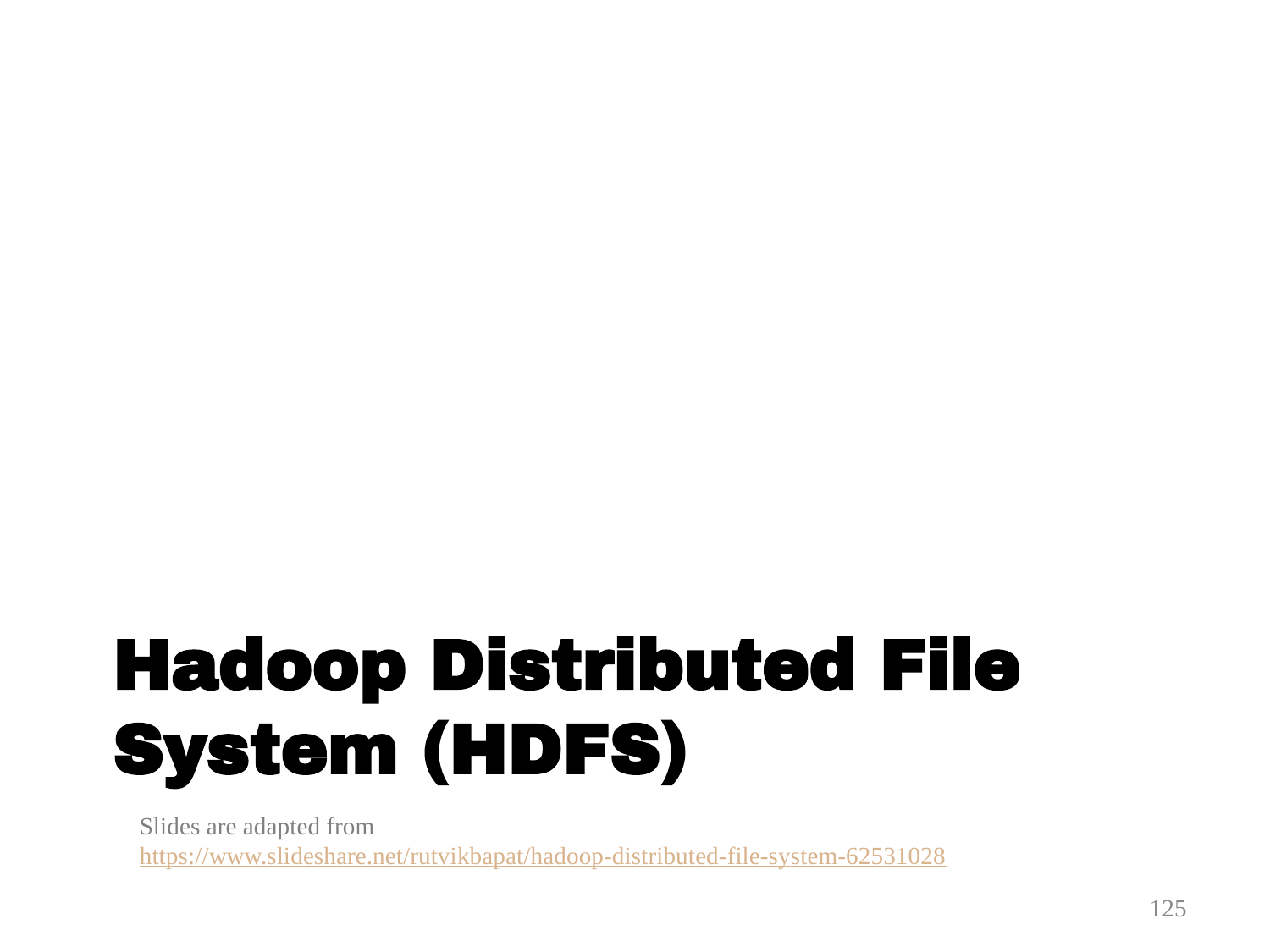

# Hadoop Distributed File System (HDFS)
Slides are adapted from https://www.slideshare.net/rutvikbapat/hadoop-distributed-file-system-62531028
125